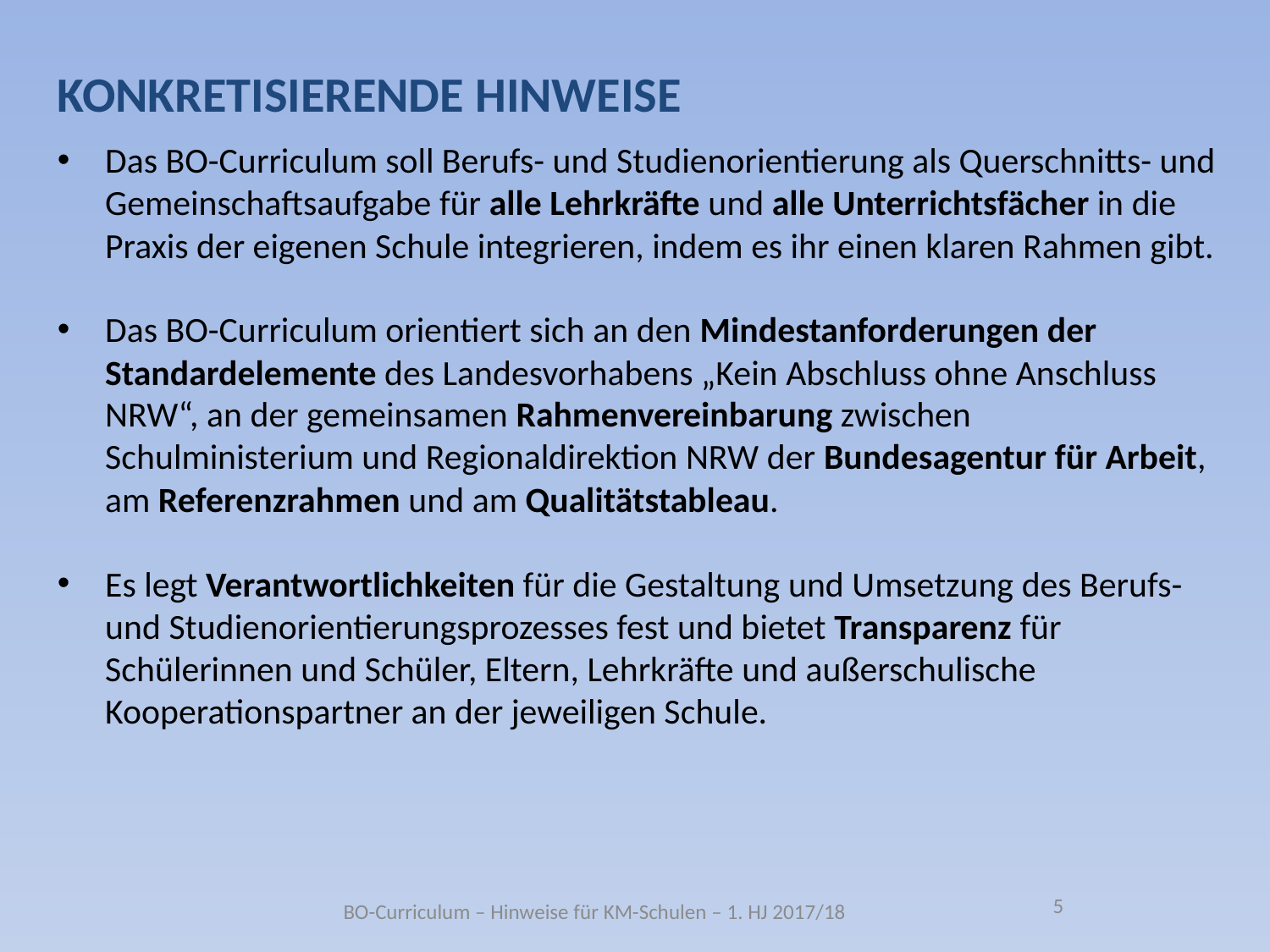

konkretisierende Hinweise
Das BO-Curriculum soll Berufs- und Studienorientierung als Querschnitts- und Gemeinschaftsaufgabe für alle Lehrkräfte und alle Unterrichtsfächer in die Praxis der eigenen Schule integrieren, indem es ihr einen klaren Rahmen gibt.

Das BO-Curriculum orientiert sich an den Mindestanforderungen der Standardelemente des Landesvorhabens „Kein Abschluss ohne Anschluss NRW“, an der gemeinsamen Rahmenvereinbarung zwischen Schulministerium und Regionaldirektion NRW der Bundesagentur für Arbeit, am Referenzrahmen und am Qualitätstableau.

Es legt Verantwortlichkeiten für die Gestaltung und Umsetzung des Berufs- und Studienorientierungsprozesses fest und bietet Transparenz für Schülerinnen und Schüler, Eltern, Lehrkräfte und außerschulische Kooperationspartner an der jeweiligen Schule.
5